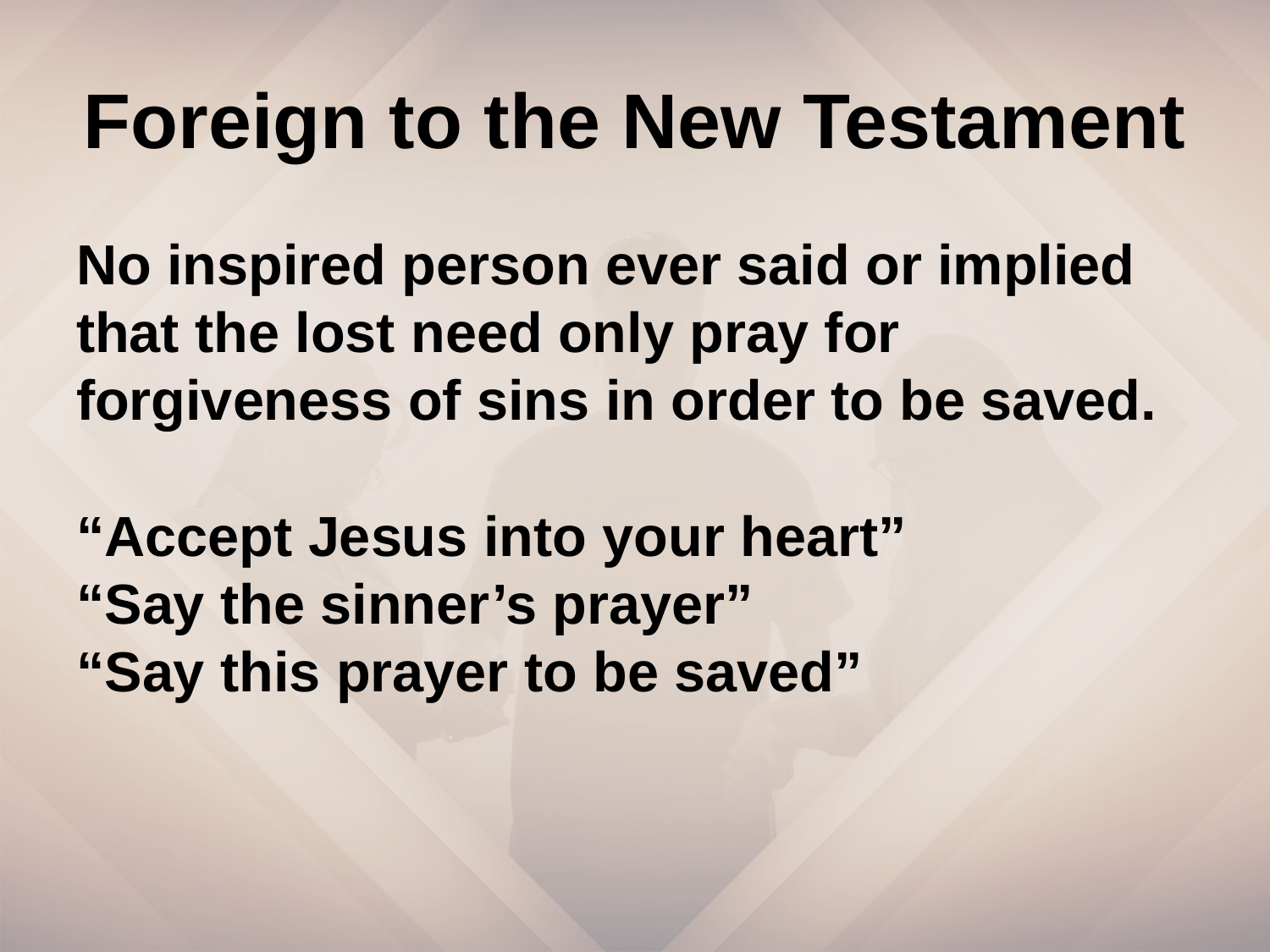

# Foreign to the New Testament
No inspired person ever said or implied that the lost need only pray for forgiveness of sins in order to be saved.

“Accept Jesus into your heart”
“Say the sinner’s prayer”
“Say this prayer to be saved”